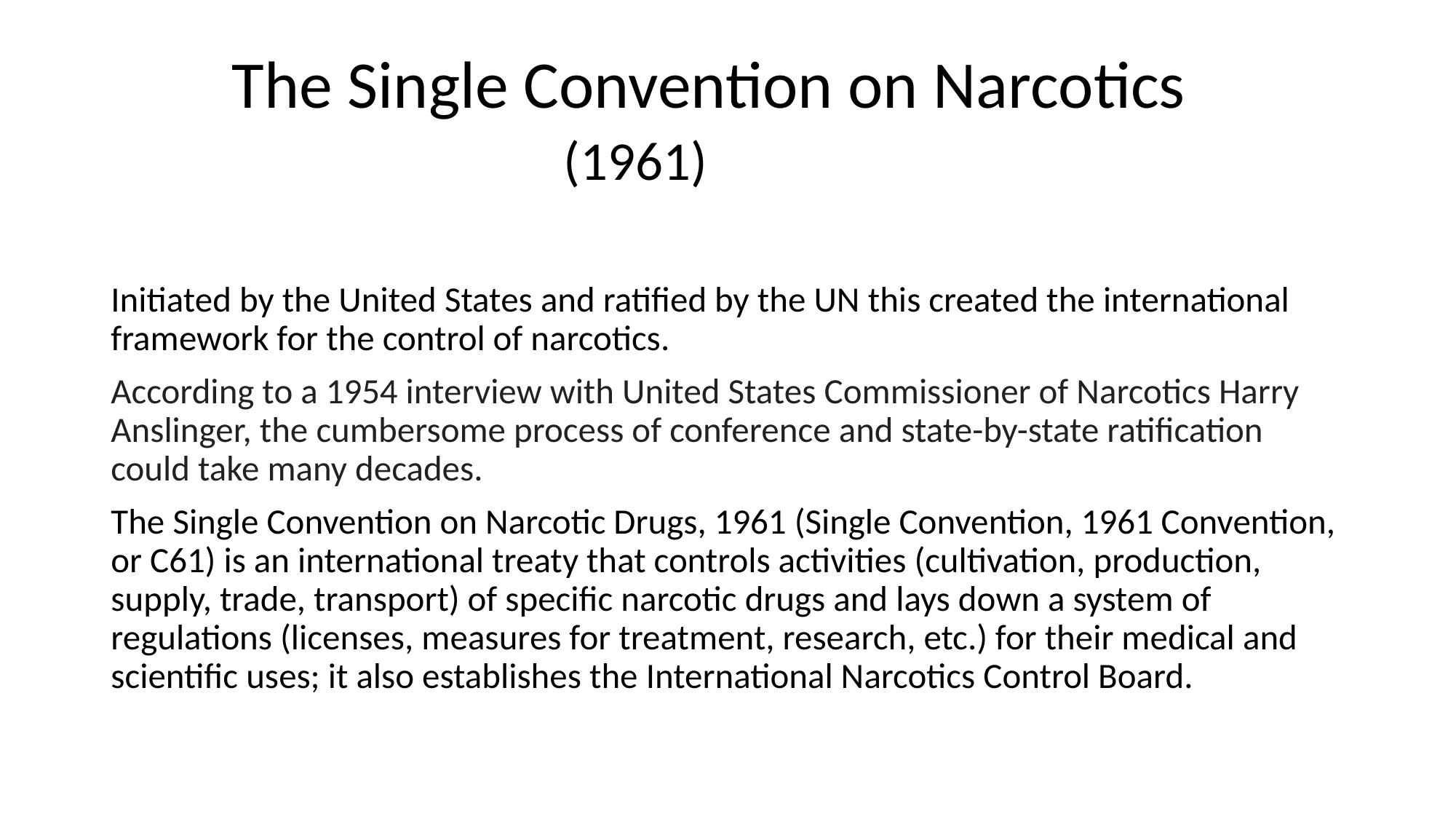

# The Single Convention on Narcotics (1961)

Initiated by the United States and ratified by the UN this created the international framework for the control of narcotics.
According to a 1954 interview with United States Commissioner of Narcotics Harry Anslinger, the cumbersome process of conference and state-by-state ratification could take many decades.
The Single Convention on Narcotic Drugs, 1961 (Single Convention, 1961 Convention, or C61) is an international treaty that controls activities (cultivation, production, supply, trade, transport) of specific narcotic drugs and lays down a system of regulations (licenses, measures for treatment, research, etc.) for their medical and scientific uses; it also establishes the International Narcotics Control Board.